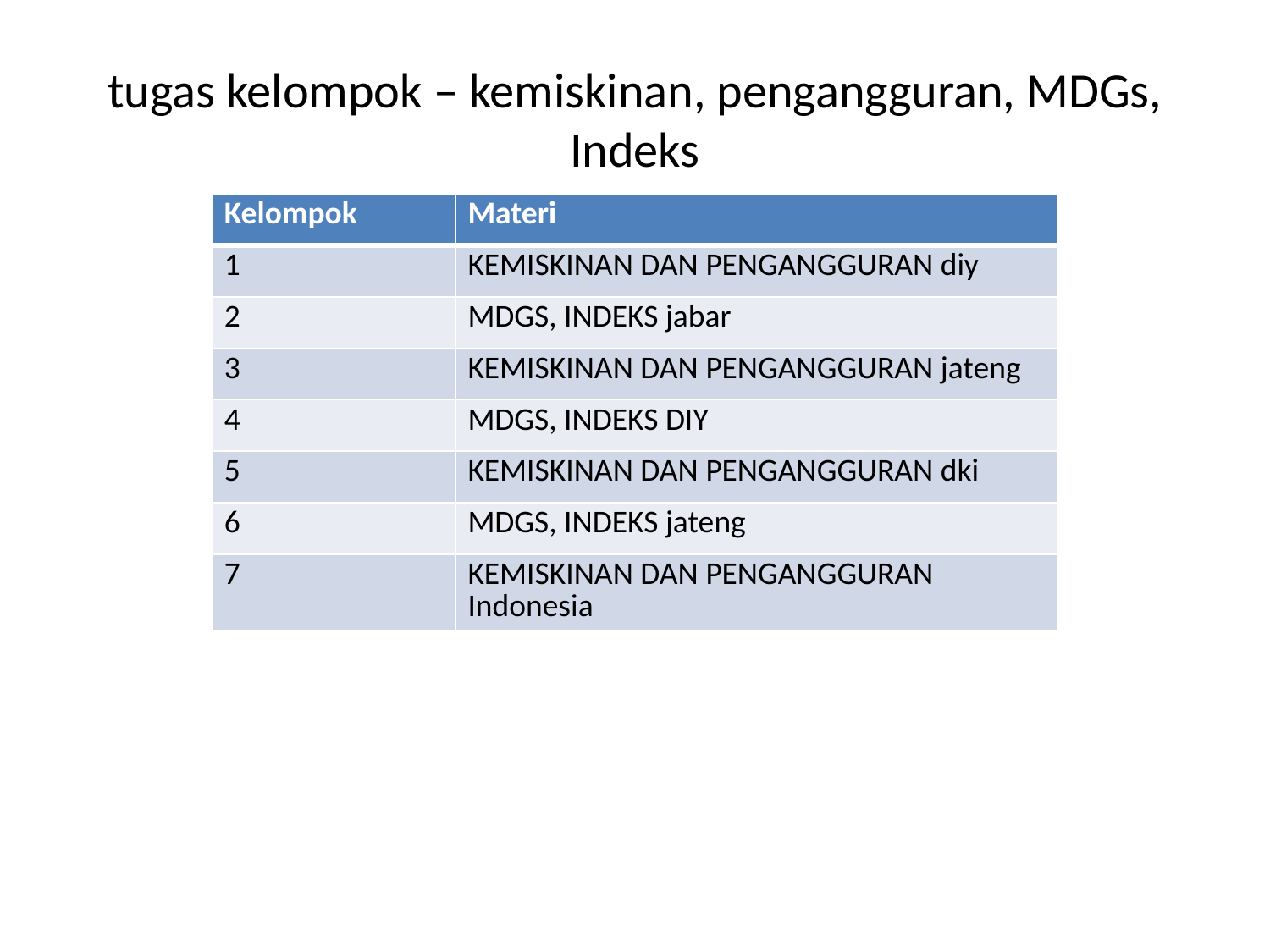

# tugas kelompok – kemiskinan, pengangguran, MDGs, Indeks
| Kelompok | Materi |
| --- | --- |
| 1 | KEMISKINAN DAN PENGANGGURAN diy |
| 2 | MDGS, INDEKS jabar |
| 3 | KEMISKINAN DAN PENGANGGURAN jateng |
| 4 | MDGS, INDEKS DIY |
| 5 | KEMISKINAN DAN PENGANGGURAN dki |
| 6 | MDGS, INDEKS jateng |
| 7 | KEMISKINAN DAN PENGANGGURAN Indonesia |